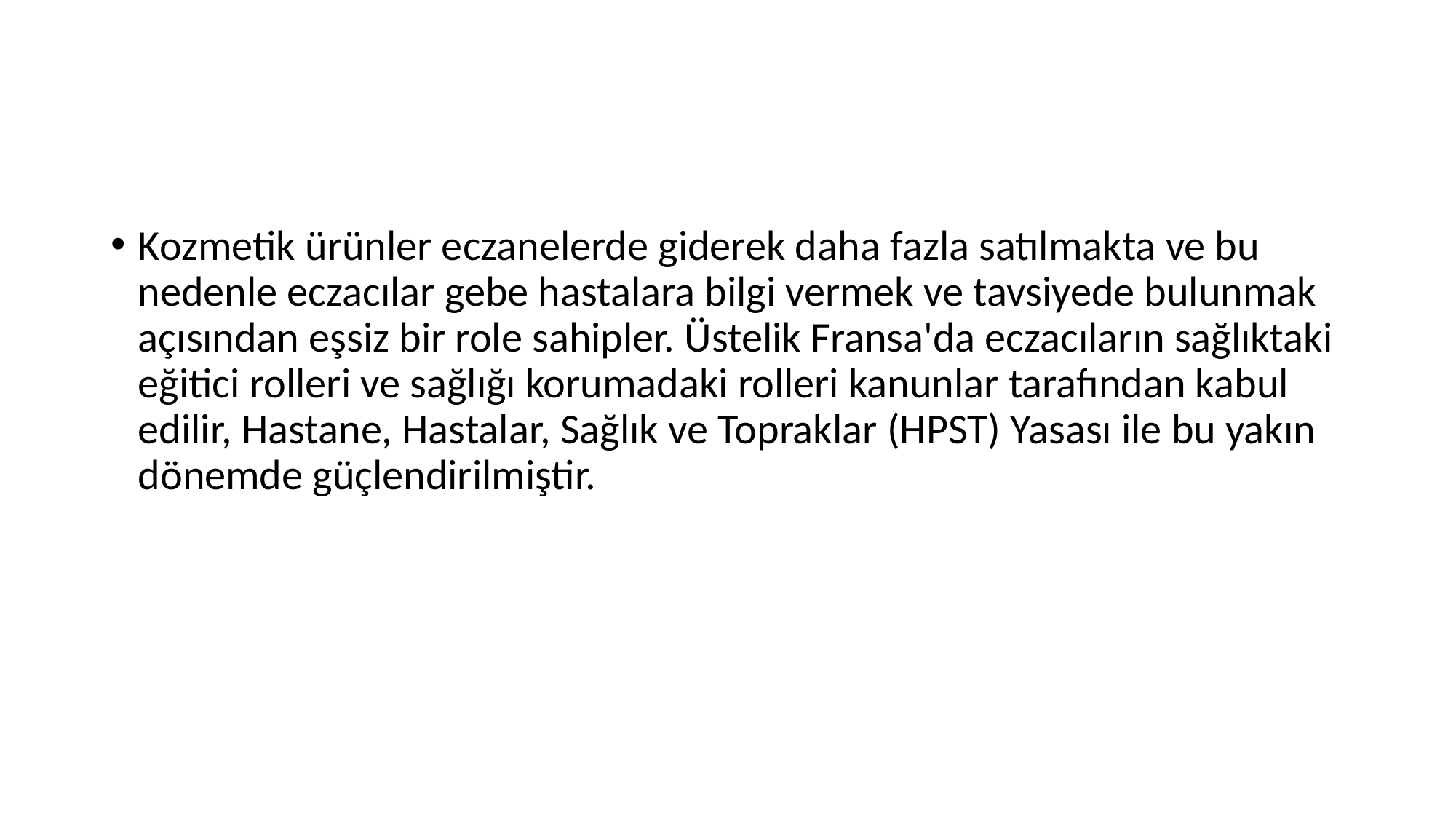

#
Kozmetik ürünler eczanelerde giderek daha fazla satılmakta ve bu nedenle eczacılar gebe hastalara bilgi vermek ve tavsiyede bulunmak açısından eşsiz bir role sahipler. Üstelik Fransa'da eczacıların sağlıktaki eğitici rolleri ve sağlığı korumadaki rolleri kanunlar tarafından kabul edilir, Hastane, Hastalar, Sağlık ve Topraklar (HPST) Yasası ile bu yakın dönemde güçlendirilmiştir.